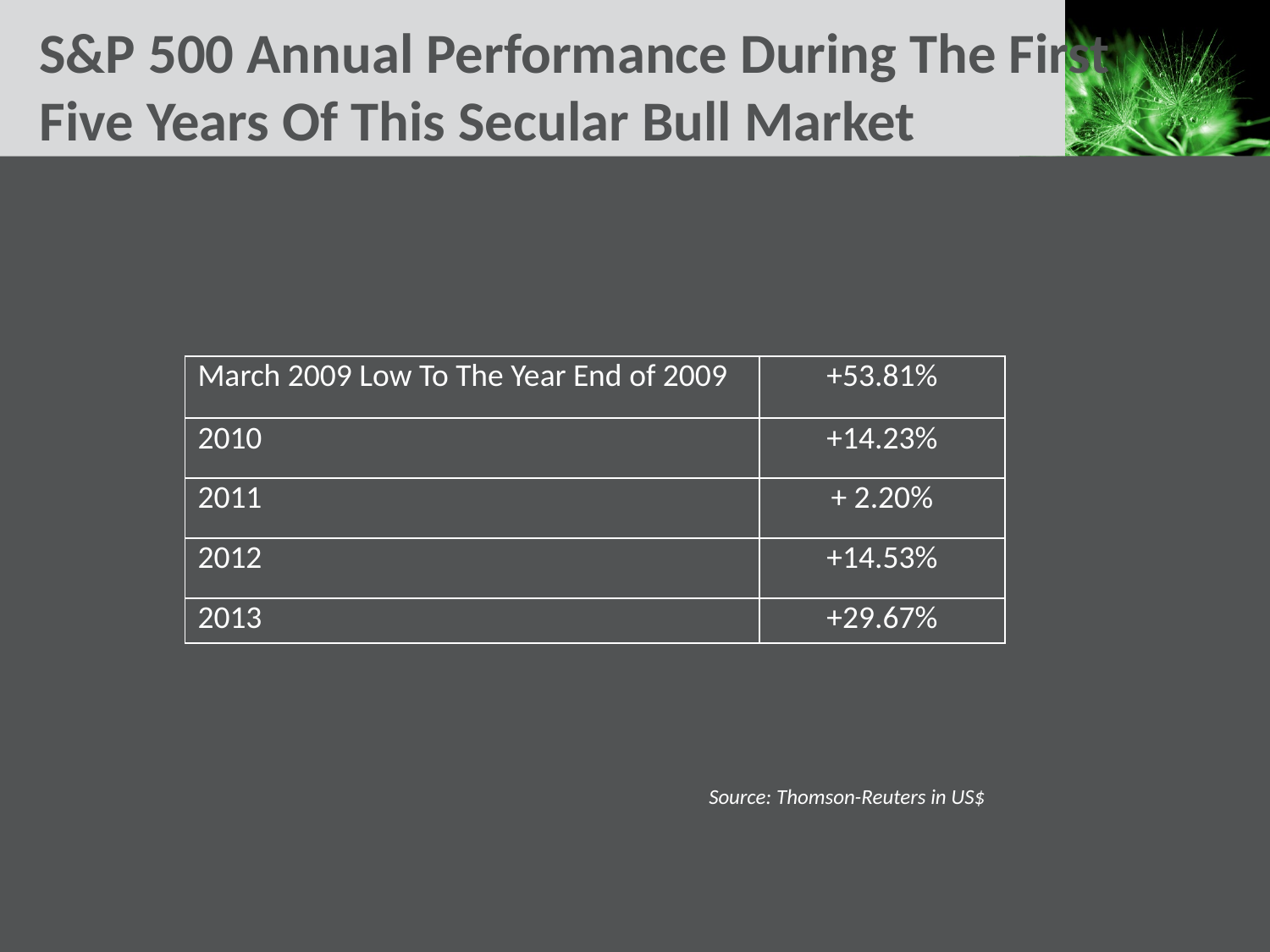

# S&P 500 Annual Performance During The First Five Years Of This Secular Bull Market
| March 2009 Low To The Year End of 2009 | +53.81% |
| --- | --- |
| 2010 | +14.23% |
| 2011 | + 2.20% |
| 2012 | +14.53% |
| 2013 | +29.67% |

Source: Thomson-Reuters in US$